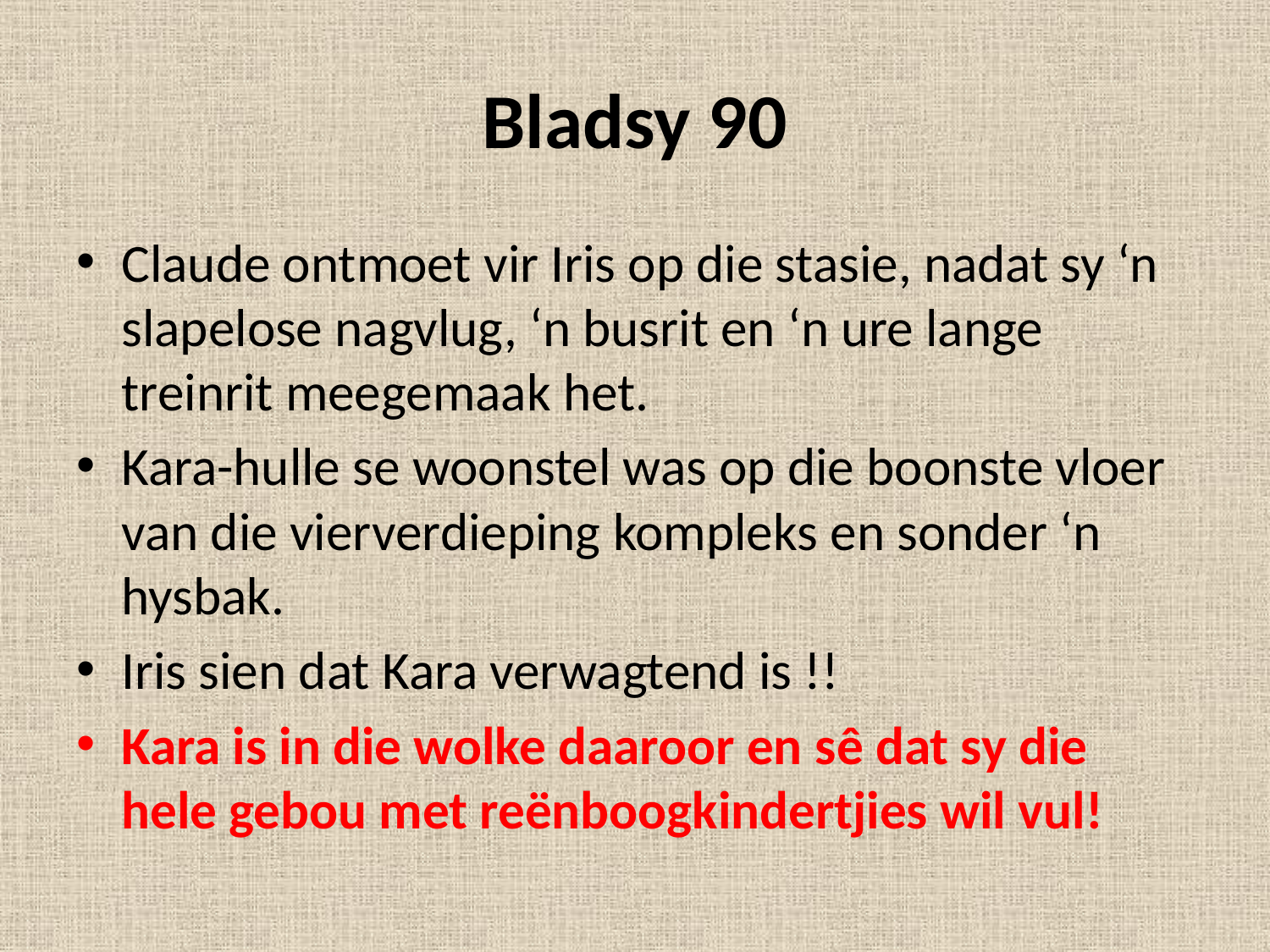

# Bladsy 90
Claude ontmoet vir Iris op die stasie, nadat sy ‘n slapelose nagvlug, ‘n busrit en ‘n ure lange treinrit meegemaak het.
Kara-hulle se woonstel was op die boonste vloer van die vierverdieping kompleks en sonder ‘n hysbak.
Iris sien dat Kara verwagtend is !!
Kara is in die wolke daaroor en sê dat sy die hele gebou met reënboogkindertjies wil vul!